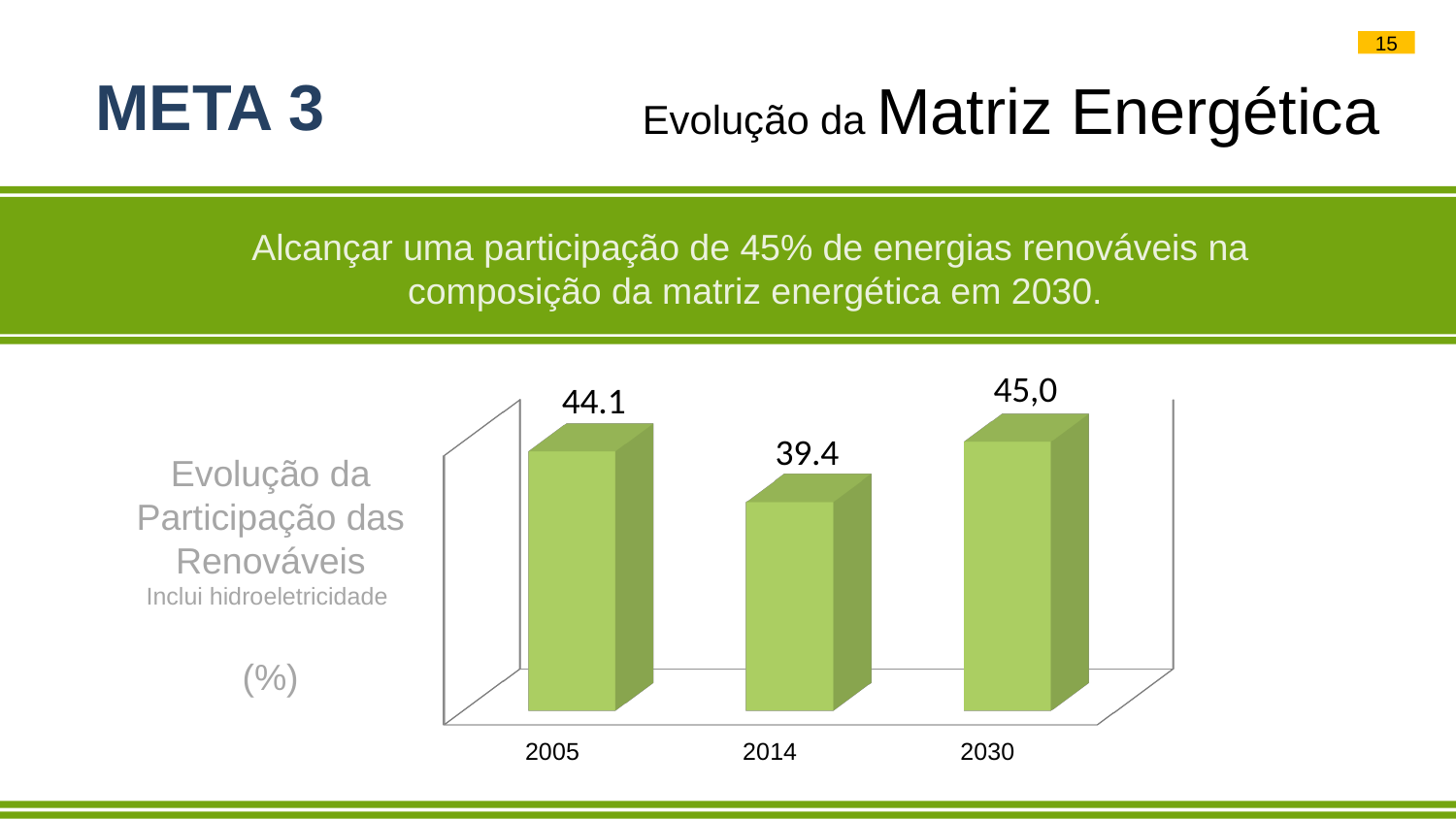

15
META 3
Evolução da Matriz Energética

Alcançar uma participação de 45% de energias renováveis na  composição da matriz energética em 2030.

[unsupported chart]

Evolução da Participação das Renováveis
Inclui hidroeletricidade

(%)